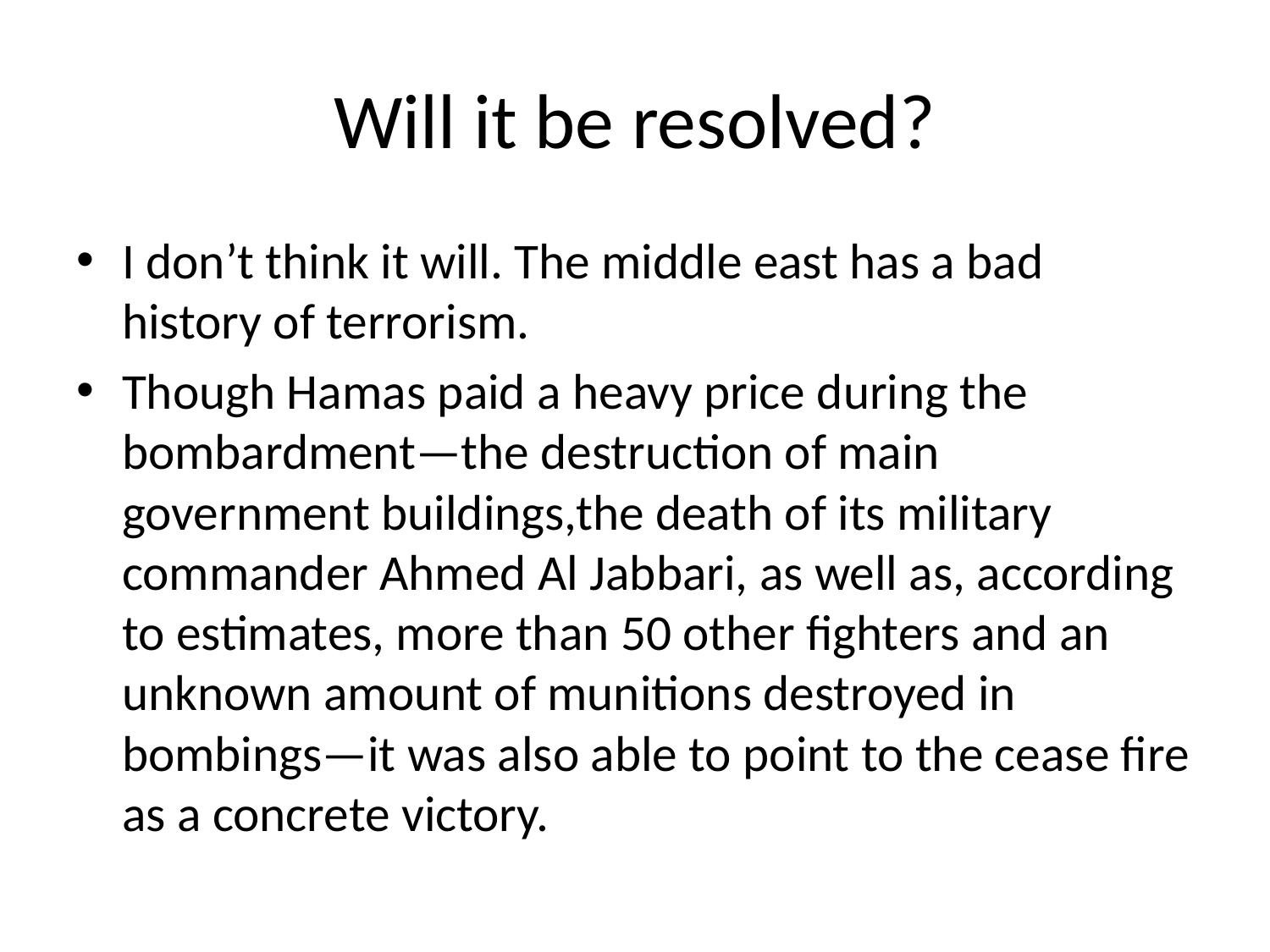

# Will it be resolved?
I don’t think it will. The middle east has a bad history of terrorism.
Though Hamas paid a heavy price during the bombardment—the destruction of main government buildings,the death of its military commander Ahmed Al Jabbari, as well as, according to estimates, more than 50 other fighters and an unknown amount of munitions destroyed in bombings—it was also able to point to the cease fire as a concrete victory.